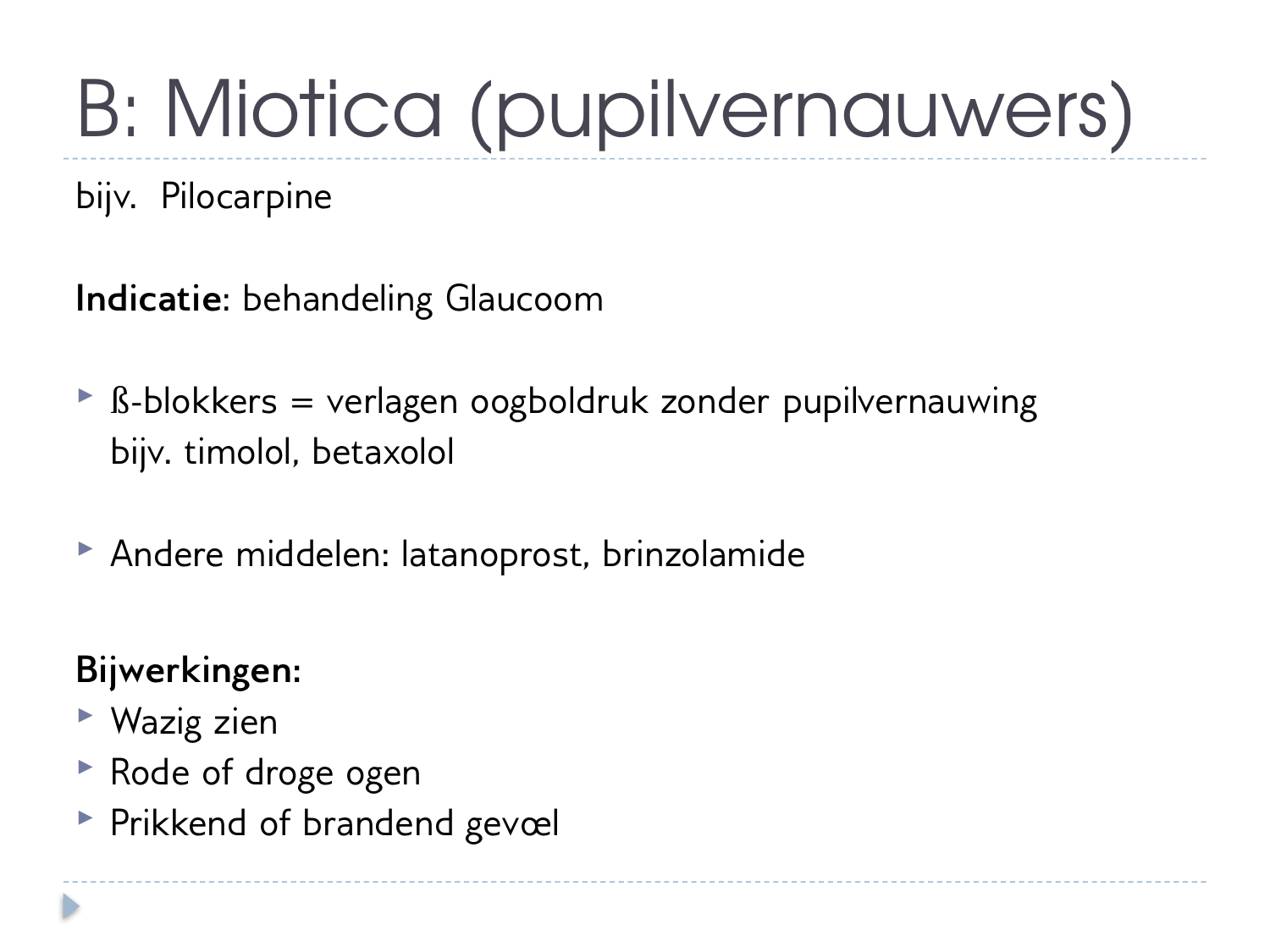

# B: Miotica (pupilvernauwers)
bijv.  Pilocarpine

Indicatie: behandeling Glaucoom

ß-blokkers = verlagen oogboldruk zonder pupilvernauwing
	bijv. timolol, betaxolol

Andere middelen: latanoprost, brinzolamide

Bijwerkingen:
Wazig zien
Rode of droge ogen
Prikkend of brandend gevoel